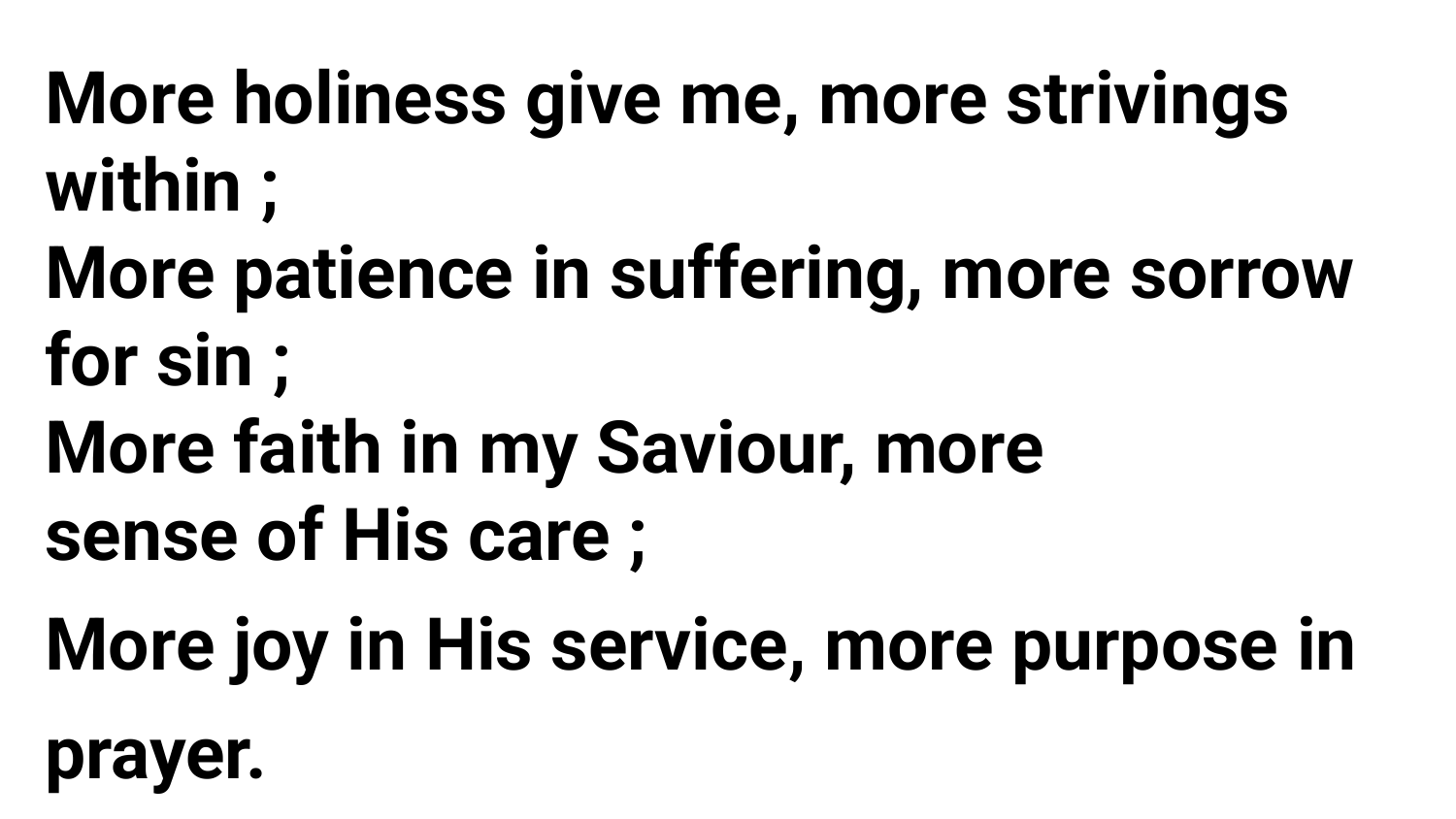

More holiness give me, more strivings within ;
More patience in suffering, more sorrow for sin ;
More faith in my Saviour, more
sense of His care ;
More joy in His service, more purpose in prayer.